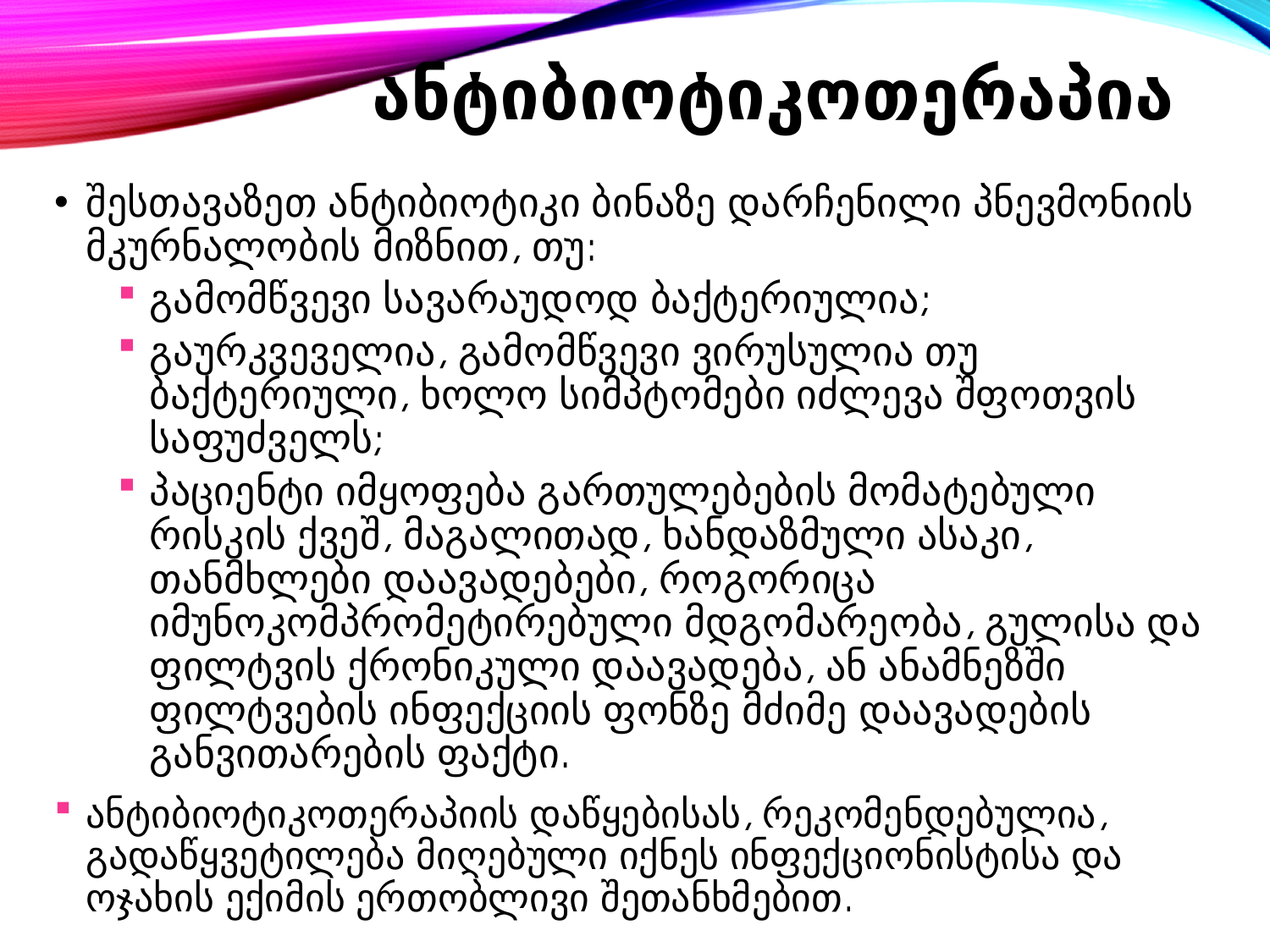

# ანტიბიოტიკოთერაპია
შესთავაზეთ ანტიბიოტიკი ბინაზე დარჩენილი პნევმონიის მკურნალობის მიზნით, თუ:
გამომწვევი სავარაუდოდ ბაქტერიულია;
გაურკვეველია, გამომწვევი ვირუსულია თუ ბაქტერიული, ხოლო სიმპტომები იძლევა შფოთვის საფუძველს;
პაციენტი იმყოფება გართულებების მომატებული რისკის ქვეშ, მაგალითად, ხანდაზმული ასაკი, თანმხლები დაავადებები, როგორიცა იმუნოკომპრომეტირებული მდგომარეობა, გულისა და ფილტვის ქრონიკული დაავადება, ან ანამნეზში ფილტვების ინფექციის ფონზე მძიმე დაავადების განვითარების ფაქტი.
ანტიბიოტიკოთერაპიის დაწყებისას, რეკომენდებულია, გადაწყვეტილება მიღებული იქნეს ინფექციონისტისა და ოჯახის ექიმის ერთობლივი შეთანხმებით.